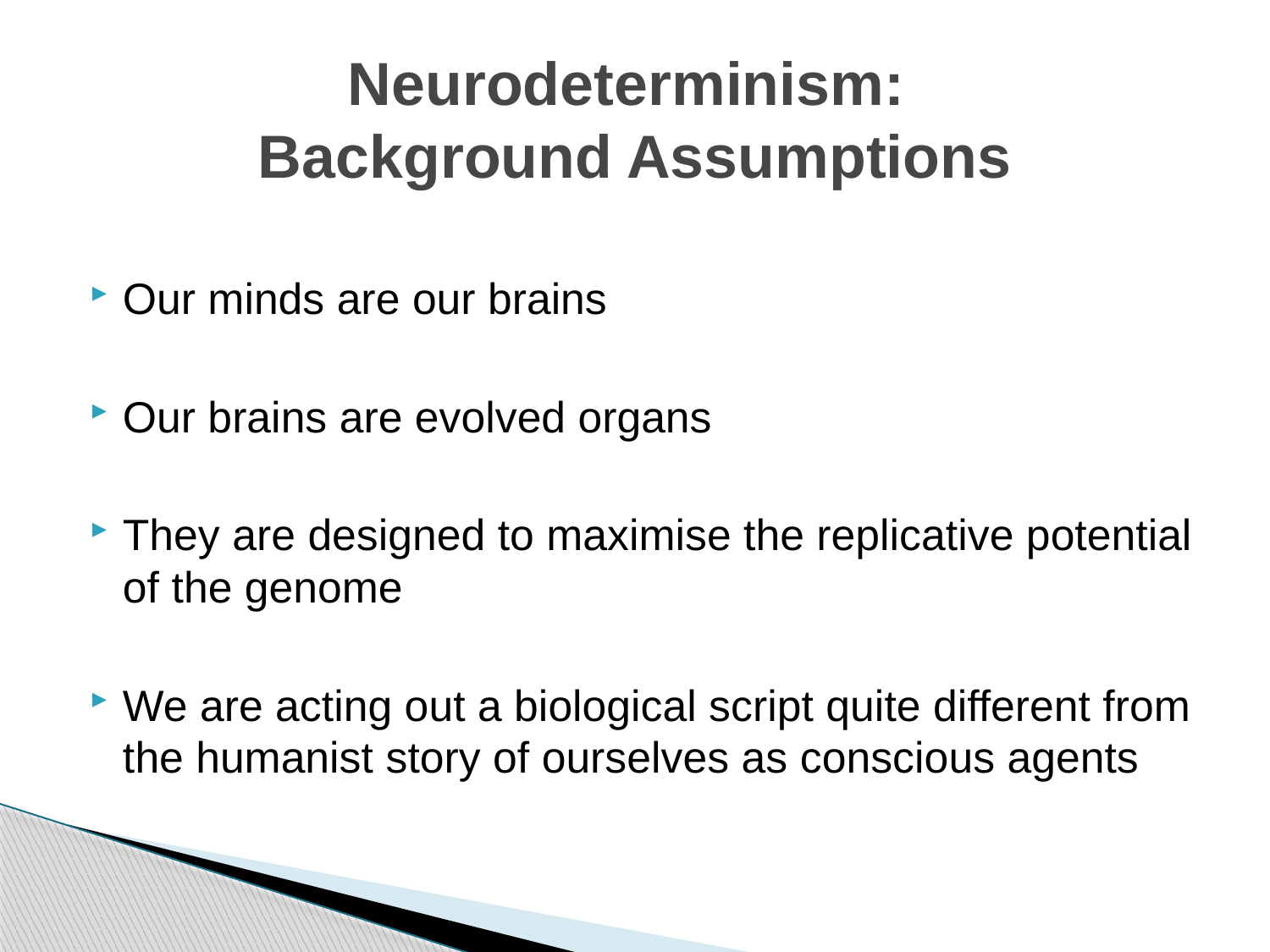

# Neurodeterminism: Background Assumptions

Our minds are our brains

Our brains are evolved organs

They are designed to maximise the replicative potential of the genome

We are acting out a biological script quite different from the humanist story of ourselves as conscious agents